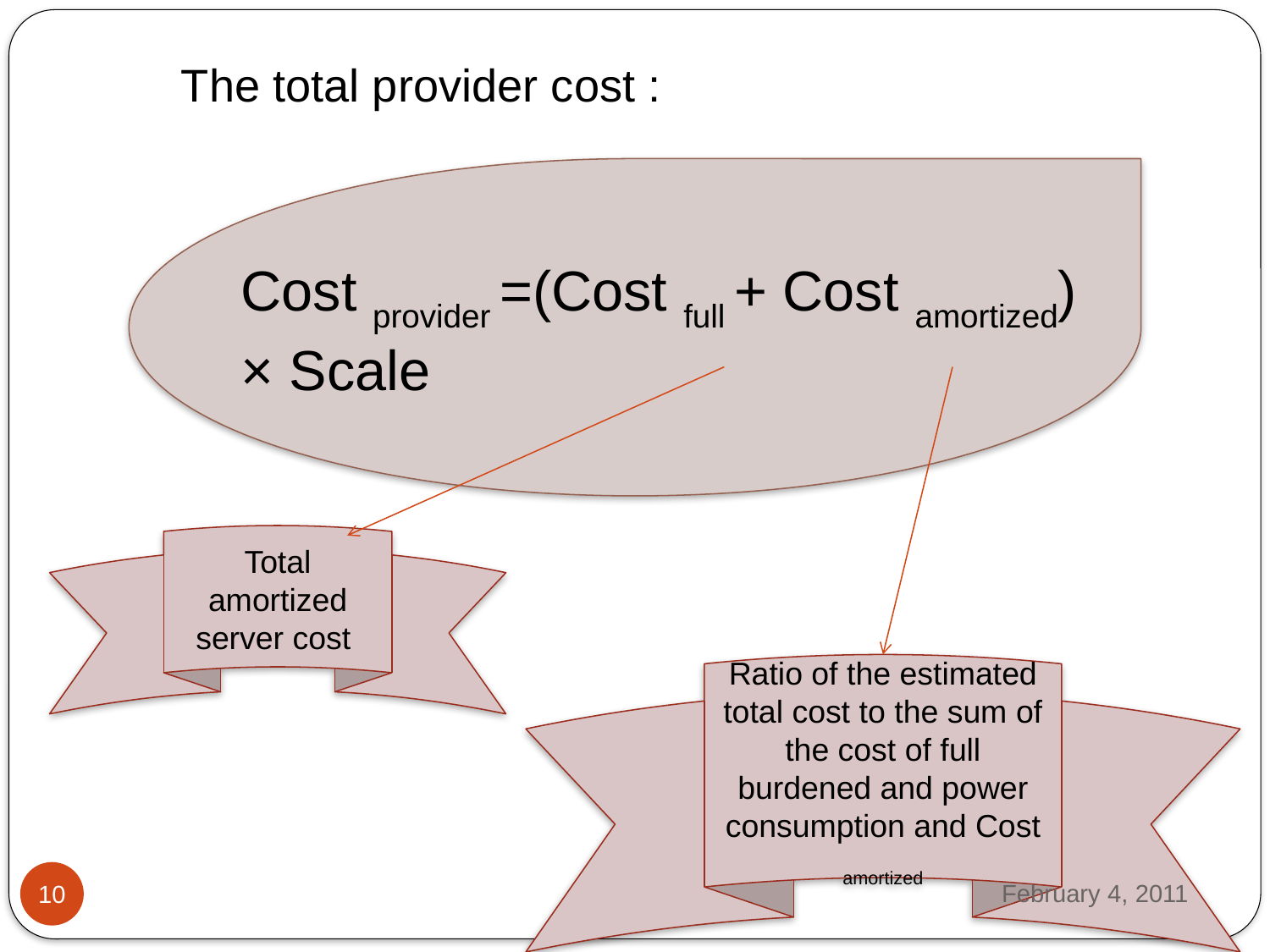

The total provider cost :

Cost provider =(Cost full + Cost amortized) × Scale
Total amortized server cost
Ratio of the estimated total cost to the sum of the cost of full burdened and power consumption and Cost amortized
February 4, 2011
10